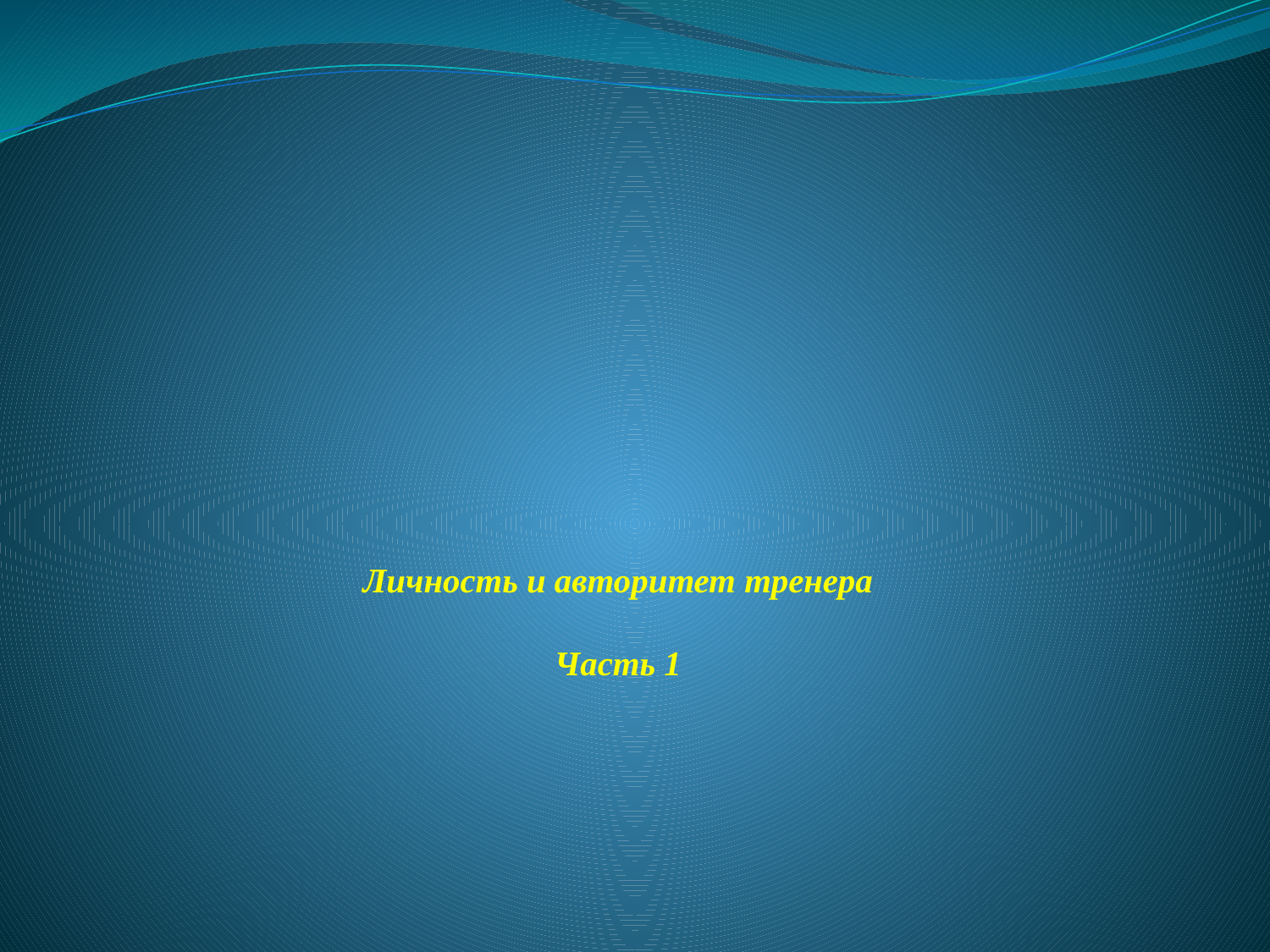

# Личность и авторитет тренера Часть 1